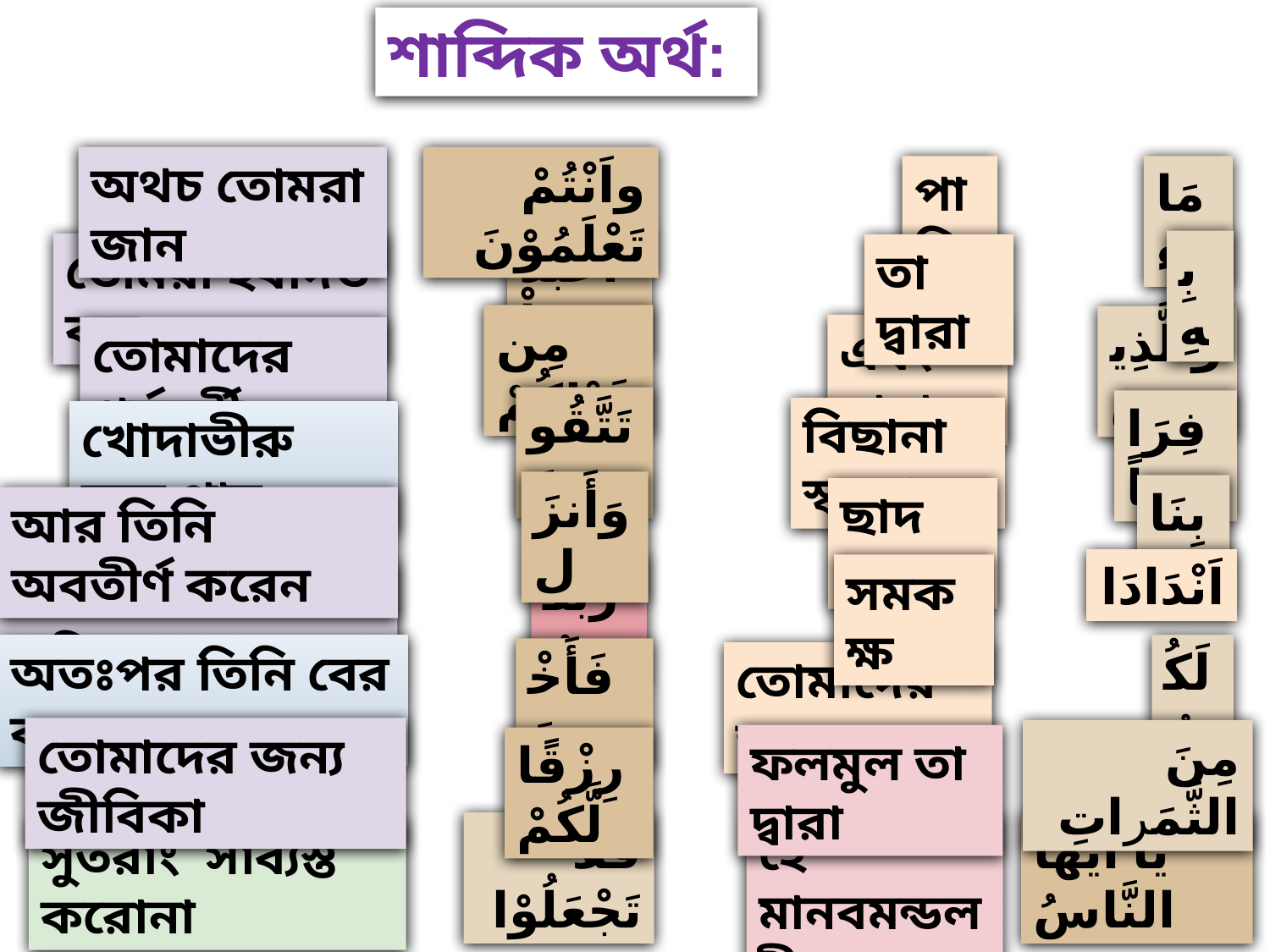

শাব্দিক অর্থ:
অথচ তোমরা জান
واَنْتُمْ تَعْلَمُوْنَ
পানি
مَاء
اعْبُدُواْ
بِهِ
তোমরা ইবাদত কর
তা দ্বারা
مِن قَبْلِكُمْ
وَالَّذِينَ
এবং যারা
তোমাদের পূর্ববর্তী
تَتَّقُونَ
فِرَاشاً
বিছানা স্বরুপ
খোদাভীরু হতে পার
وَأَنزَل
بِنَاء
ছাদ স্বরুপ
আর তিনি অবতীর্ণ করেন
اَنْدَادَا
رَبَّكُمُ
সমকক্ষ
তোমাদের প্রতিপালকের
لَكُمُ
অতঃপর তিনি বের করেন
فَأَخْرَجَ
তোমাদের জন্য
তোমাদের জন্য জীবিকা
مِنَ الثَّمَراتِ
ফলমুল তা দ্বারা
رِزْقًالَّكُمْ
فَلَا تَجْعَلُوْا
يَا أَيُّهَا النَّاسُ
হে মানবমন্ডলী!
সুতরাং  সাব্যস্ত করোনা